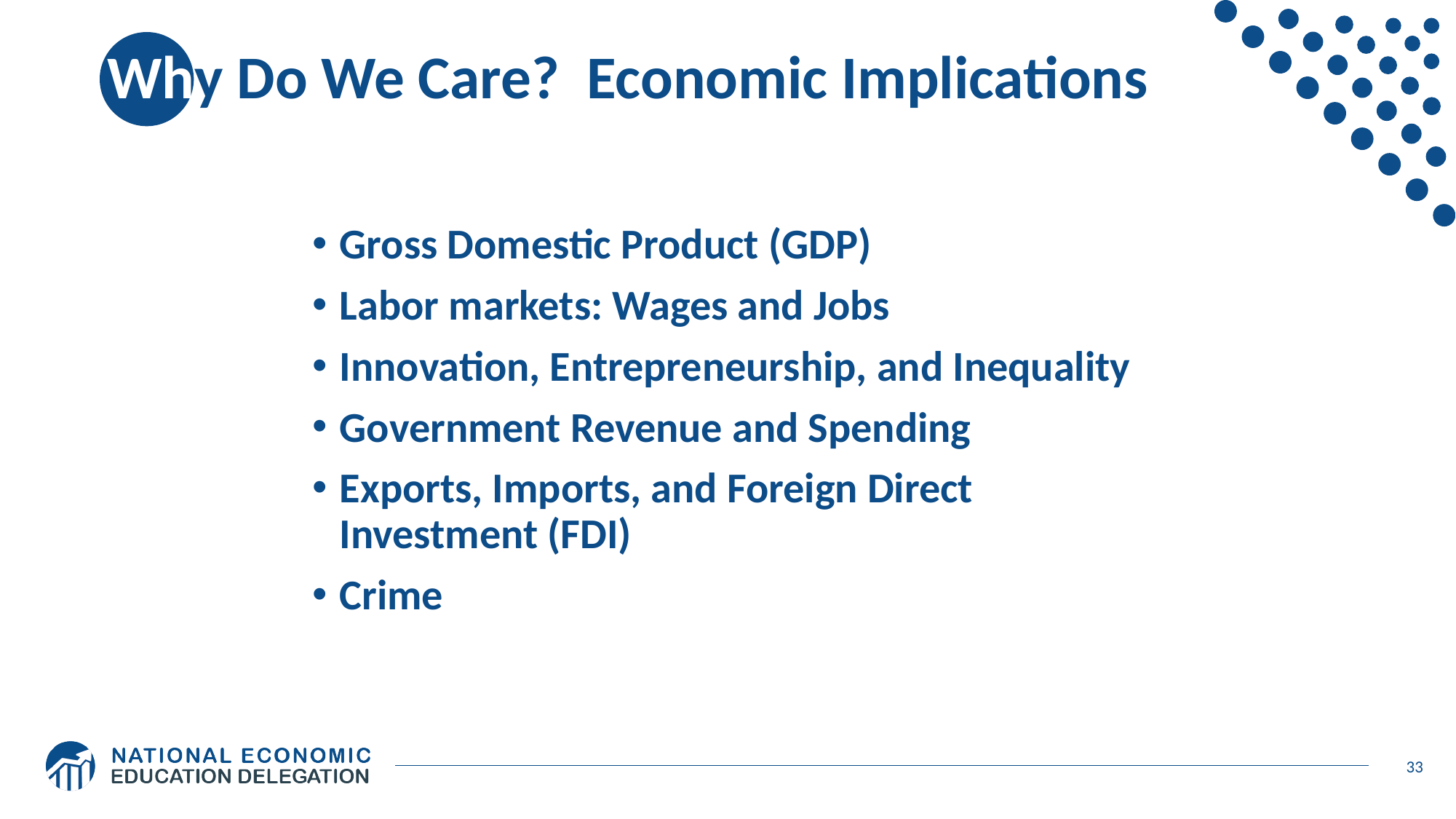

# Why Do We Care?  Economic Implications
Gross Domestic Product (GDP)
Labor markets: Wages and Jobs
Innovation, Entrepreneurship, and Inequality
Government Revenue and Spending
Exports, Imports, and Foreign Direct Investment (FDI)
Crime

33